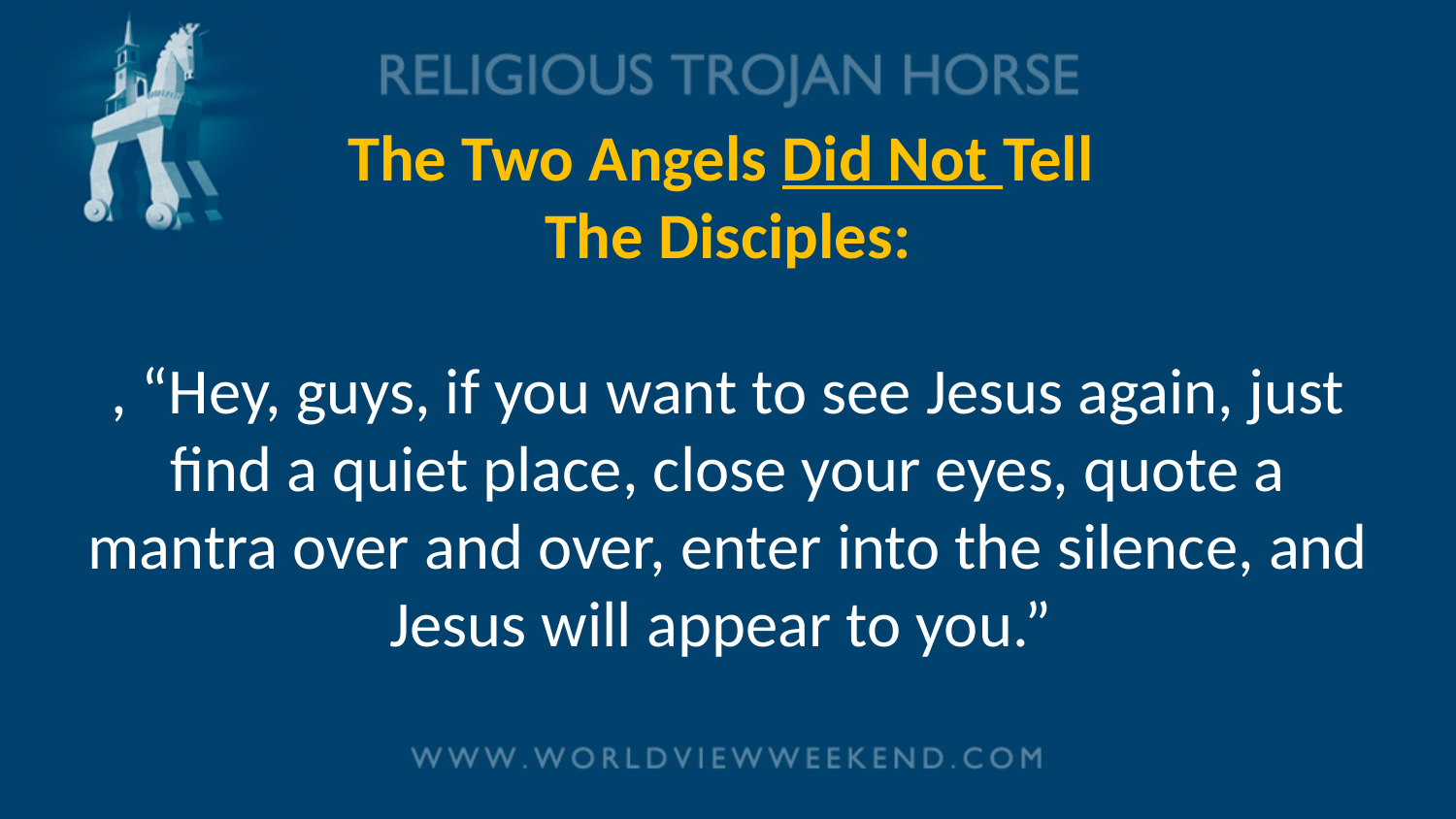

# The Two Angels Did Not Tell The Disciples: , “Hey, guys, if you want to see Jesus again, just find a quiet place, close your eyes, quote a mantra over and over, enter into the silence, and Jesus will appear to you.”